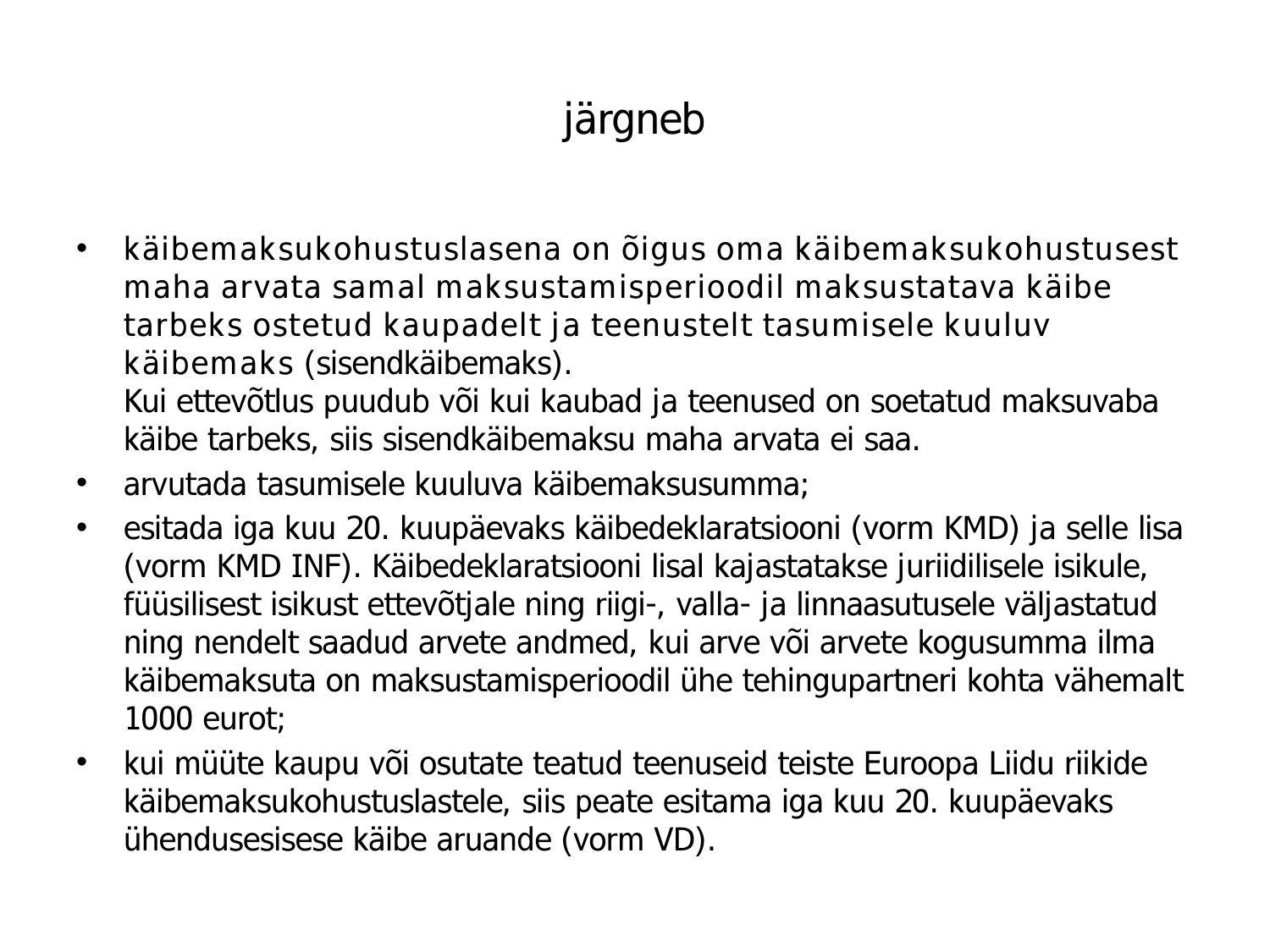

# järgneb
käibemaksukohustuslasena on õigus oma käibemaksukohustusest maha arvata samal maksustamisperioodil maksustatava käibe tarbeks ostetud kaupadelt ja teenustelt tasumisele kuuluv käibemaks (sisendkäibemaks).
Kui ettevõtlus puudub või kui kaubad ja teenused on soetatud maksuvaba käibe tarbeks, siis sisendkäibemaksu maha arvata ei saa.
arvutada tasumisele kuuluva käibemaksusumma;
esitada iga kuu 20. kuupäevaks käibedeklaratsiooni (vorm KMD) ja selle lisa (vorm KMD INF). Käibedeklaratsiooni lisal kajastatakse juriidilisele isikule, füüsilisest isikust ettevõtjale ning riigi-, valla- ja linnaasutusele väljastatud ning nendelt saadud arvete andmed, kui arve või arvete kogusumma ilma käibemaksuta on maksustamisperioodil ühe tehingupartneri kohta vähemalt 1000 eurot;
kui müüte kaupu või osutate teatud teenuseid teiste Euroopa Liidu riikide käibemaksukohustuslastele, siis peate esitama iga kuu 20. kuupäevaks ühendusesisese käibe aruande (vorm VD).